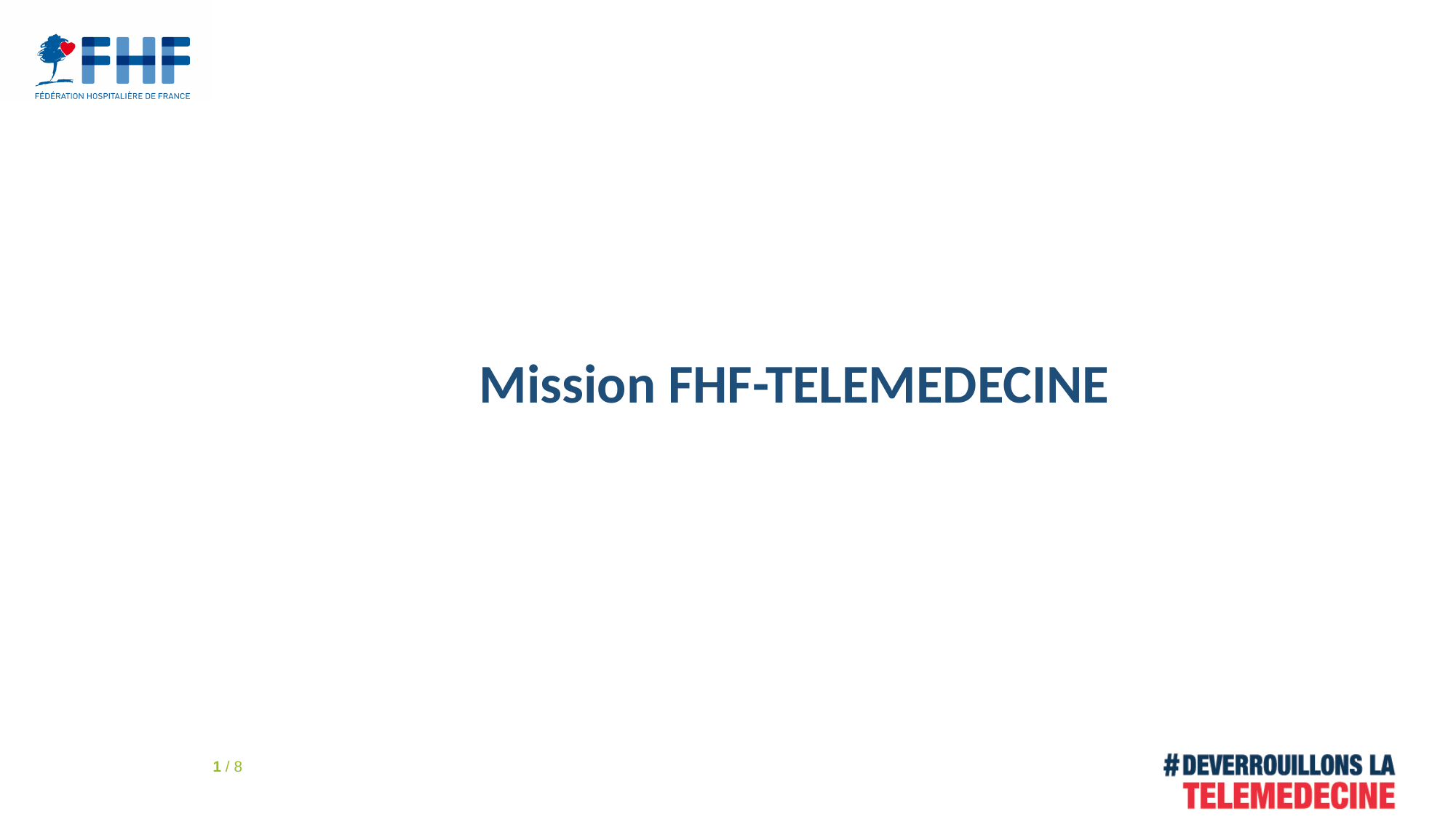

Mission FHF-TELEMEDECINE
10 janvier 2017

1 / 8